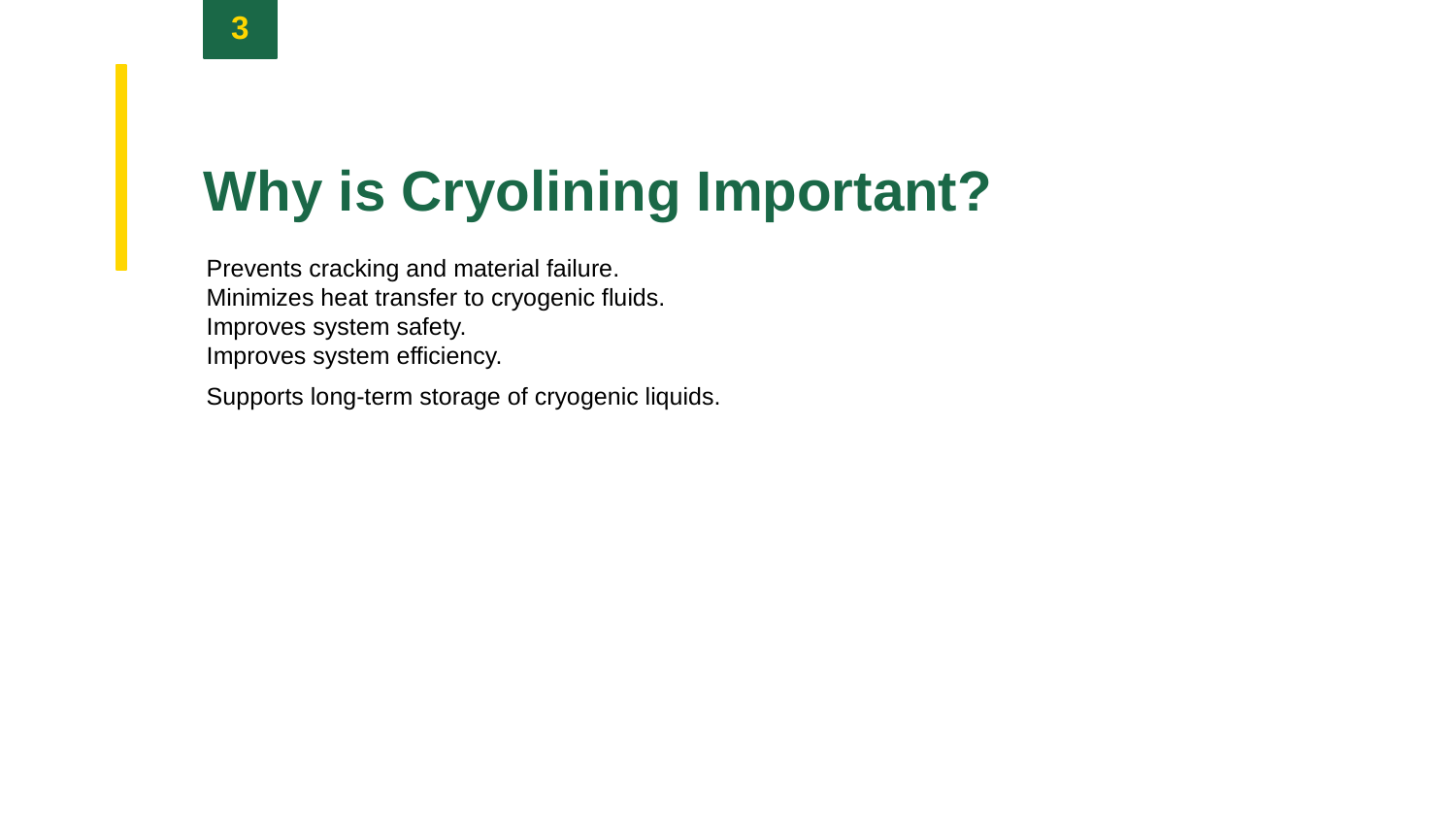

3

Why is Cryolining Important?
Prevents cracking and material failure.
Minimizes heat transfer to cryogenic fluids.
Improves system safety.
Improves system efficiency.
Supports long-term storage of cryogenic liquids.